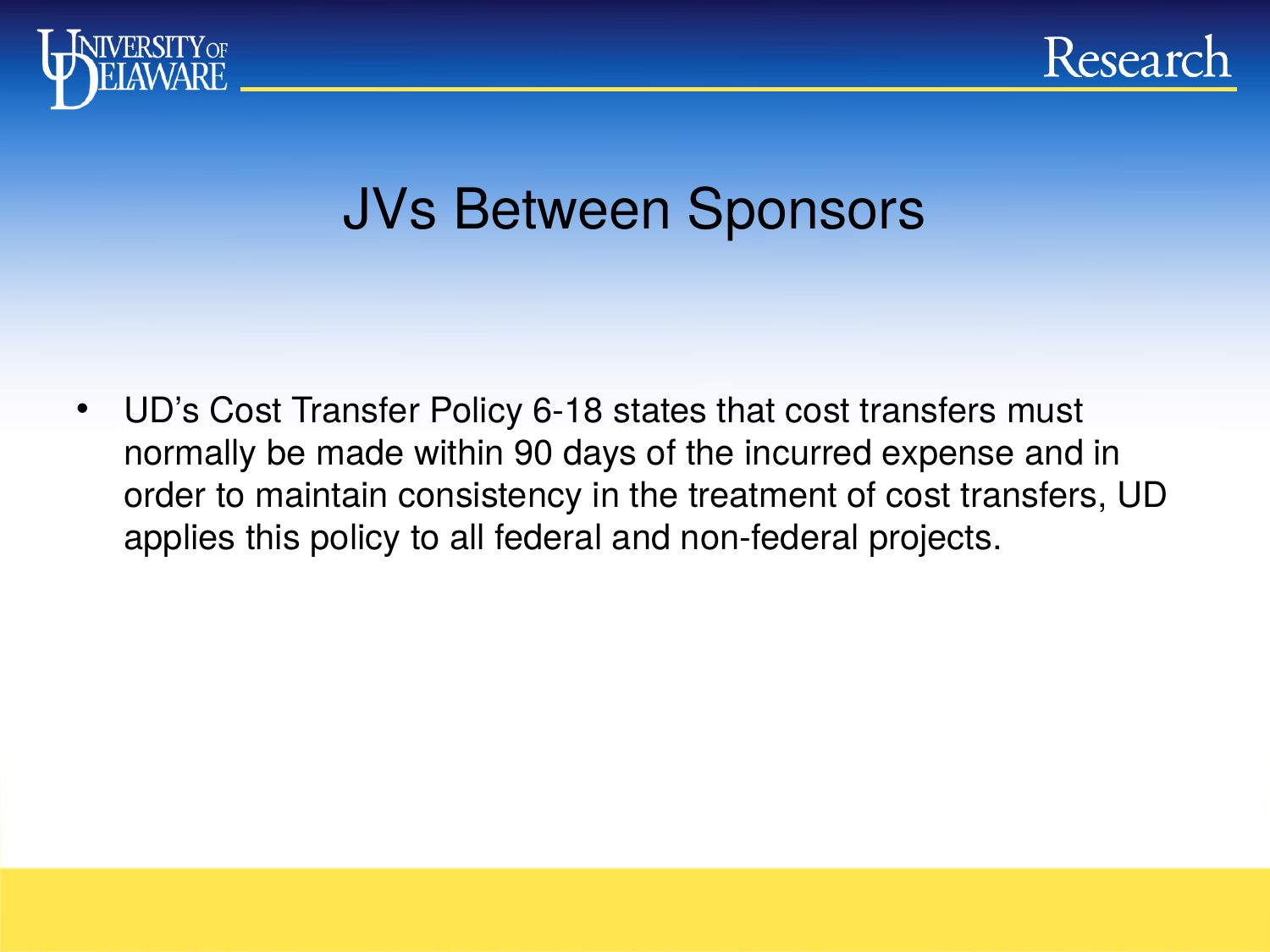

# JVs Between Sponsors
UD’s Cost Transfer Policy 6-18 states that cost transfers must normally be made within 90 days of the incurred expense and in order to maintain consistency in the treatment of cost transfers, UD applies this policy to all federal and non-federal projects.